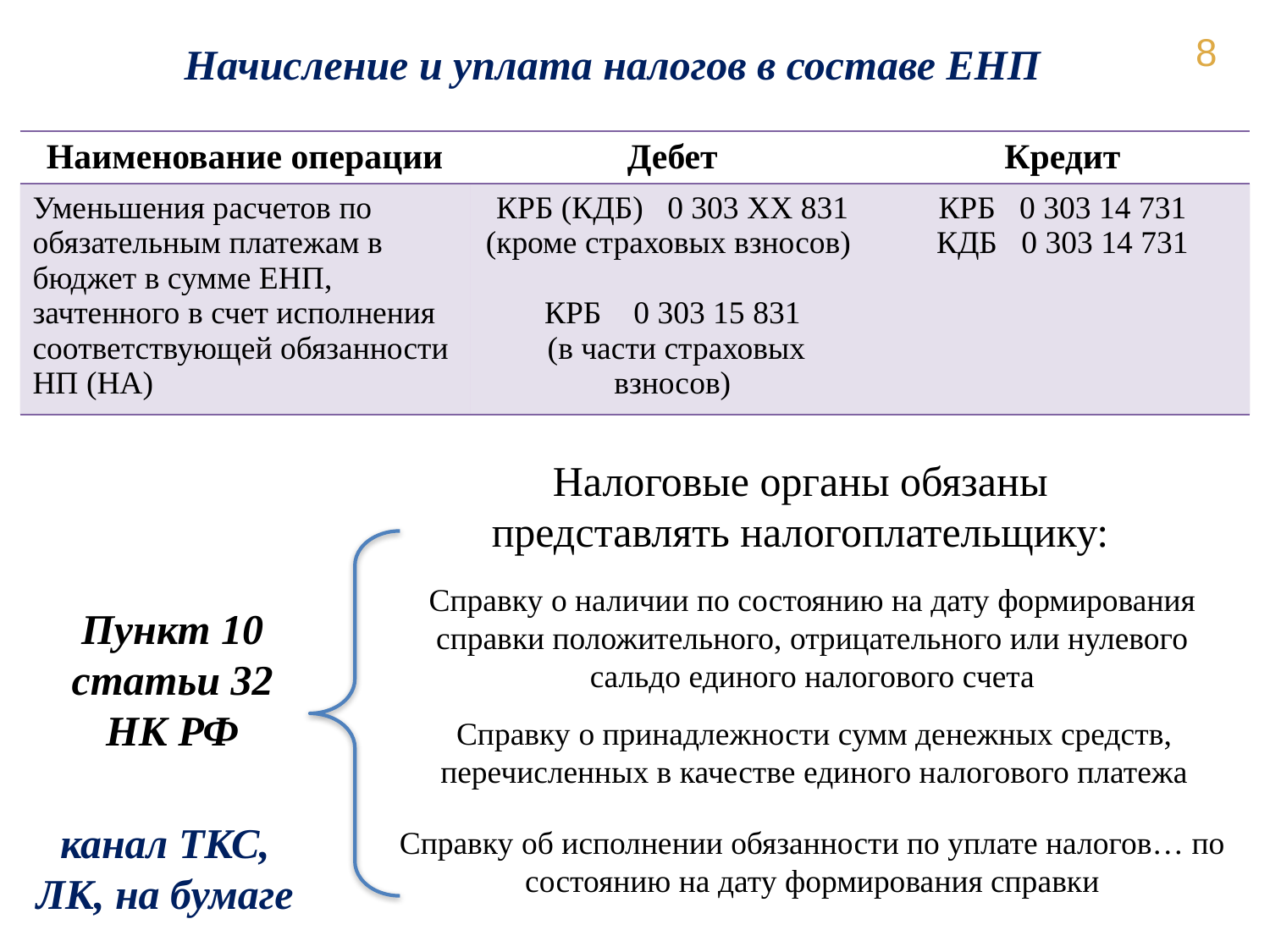

Начисление и уплата налогов в составе ЕНП
| Наименование операции | Дебет | Кредит |
| --- | --- | --- |
| Уменьшения расчетов по обязательным платежам в бюджет в сумме ЕНП, зачтенного в счет исполнения соответствующей обязанности НП (НА) | КРБ (КДБ) 0 303 ХХ 831 (кроме страховых взносов) КРБ 0 303 15 831 (в части страховых взносов) | КРБ 0 303 14 731 КДБ 0 303 14 731 |
Налоговые органы обязаны представлять налогоплательщику:

Пункт 10 статьи 32 НК РФ
Справку о наличии по состоянию на дату формирования справки положительного, отрицательного или нулевого сальдо единого налогового счета
Справку о принадлежности сумм денежных средств, перечисленных в качестве единого налогового платежа
канал ТКС, ЛК, на бумаге
Справку об исполнении обязанности по уплате налогов… по состоянию на дату формирования справки